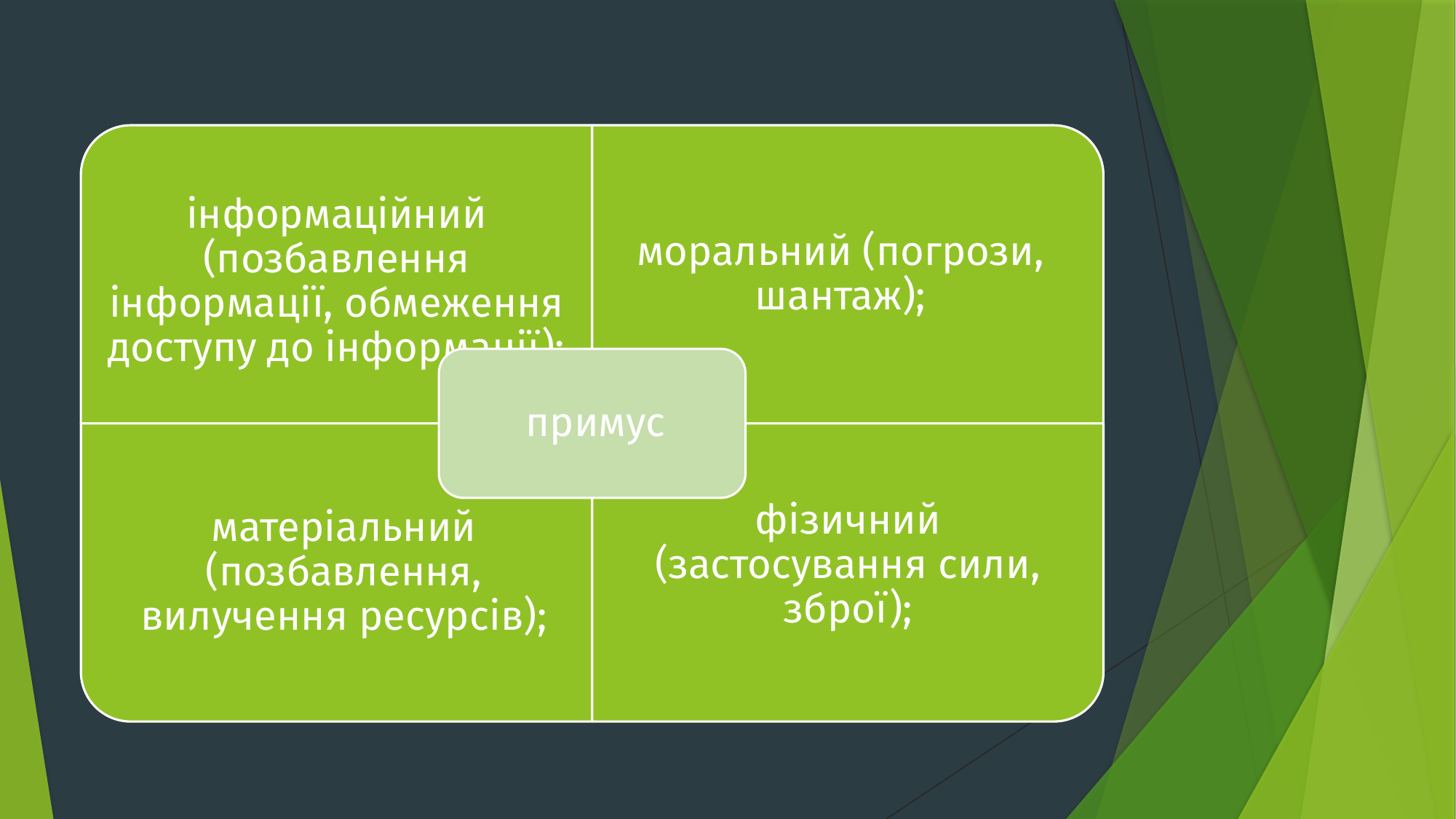

інформаційний (позбавлення інформації, обмеження доступу до інформації);
моральний (погрози, шантаж);
матеріальний (позбавлення, вилучення ресурсів);
фізичний (застосування сили, зброї);
примус